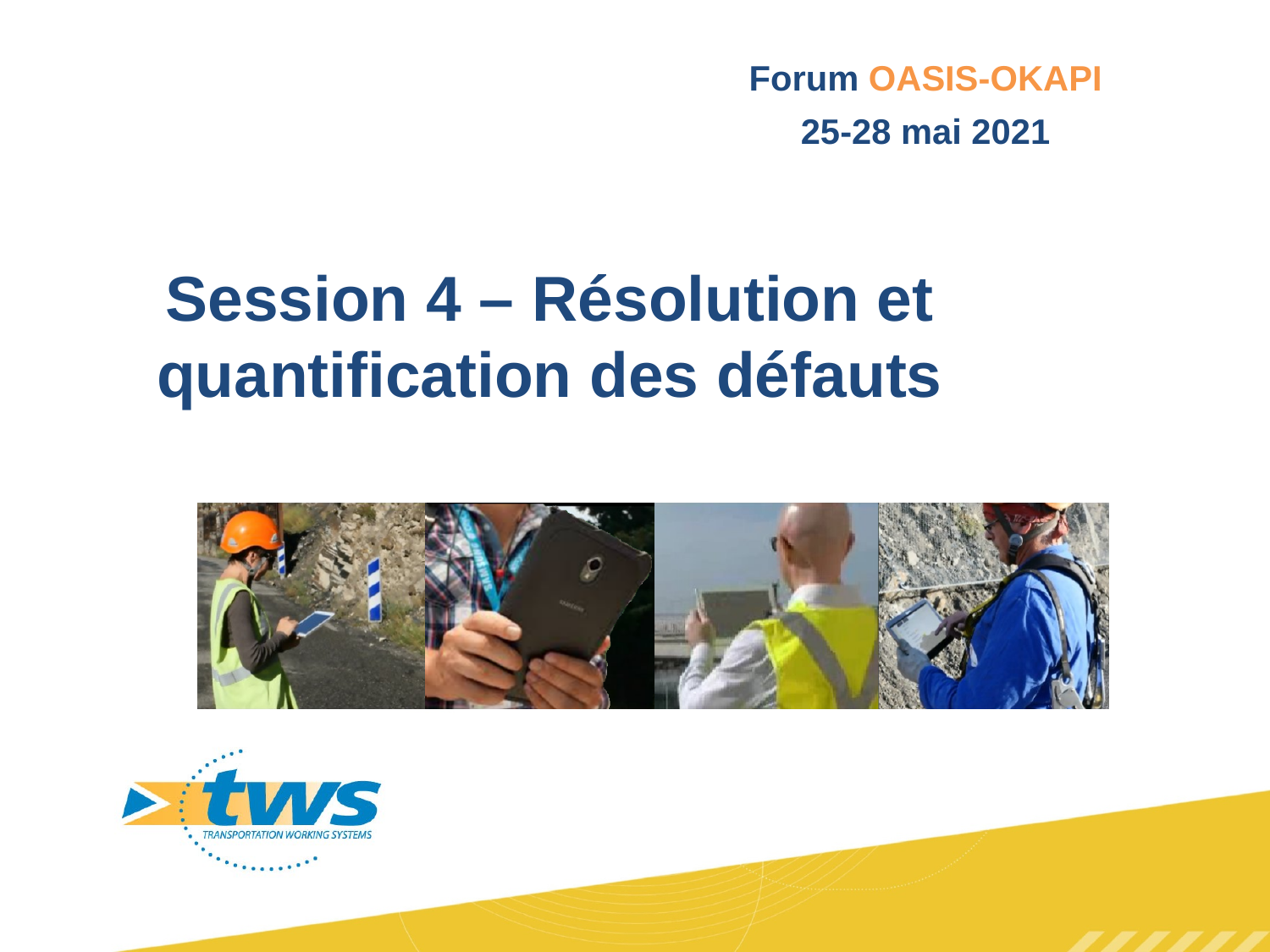

Session 4 – Résolution et quantification des défauts